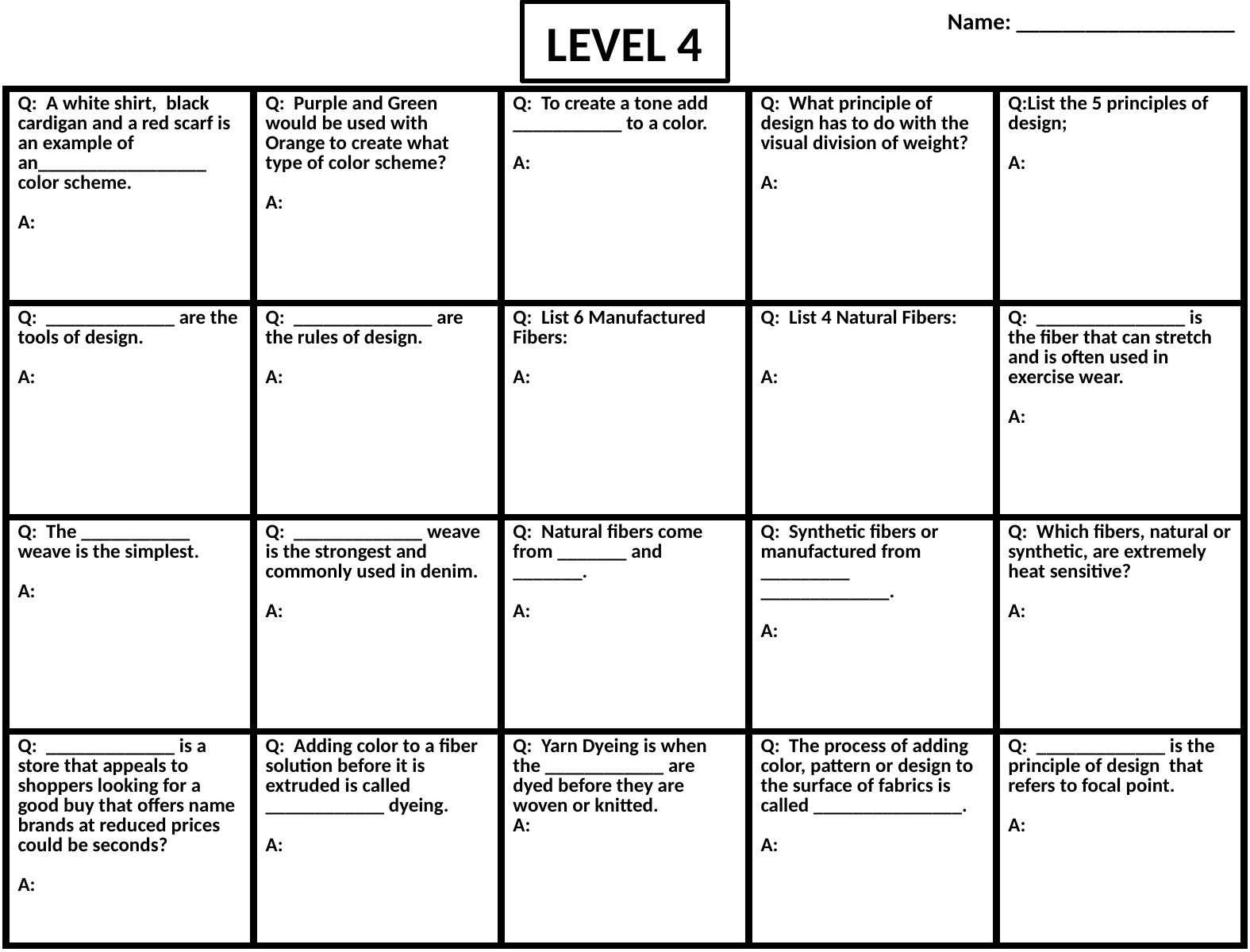

Name: ___________________
# LEVEL 4
| Q: A white shirt, black cardigan and a red scarf is an example of an\_\_\_\_\_\_\_\_\_\_\_\_\_\_\_\_\_ color scheme. A: | Q: Purple and Green would be used with Orange to create what type of color scheme? A: | Q: To create a tone add \_\_\_\_\_\_\_\_\_\_\_ to a color. A: | Q: What principle of design has to do with the visual division of weight? A: | Q:List the 5 principles of design; A: |
| --- | --- | --- | --- | --- |
| Q: \_\_\_\_\_\_\_\_\_\_\_\_\_ are the tools of design. A: | Q: \_\_\_\_\_\_\_\_\_\_\_\_\_\_ are the rules of design. A: | Q: List 6 Manufactured Fibers: A: | Q: List 4 Natural Fibers: A: | Q: \_\_\_\_\_\_\_\_\_\_\_\_\_\_\_ is the fiber that can stretch and is often used in exercise wear. A: |
| Q: The \_\_\_\_\_\_\_\_\_\_\_ weave is the simplest. A: | Q: \_\_\_\_\_\_\_\_\_\_\_\_\_ weave is the strongest and commonly used in denim. A: | Q: Natural fibers come from \_\_\_\_\_\_\_ and \_\_\_\_\_\_\_. A: | Q: Synthetic fibers or manufactured from \_\_\_\_\_\_\_\_\_ \_\_\_\_\_\_\_\_\_\_\_\_\_. A: | Q: Which fibers, natural or synthetic, are extremely heat sensitive? A: |
| Q: \_\_\_\_\_\_\_\_\_\_\_\_\_ is a store that appeals to shoppers looking for a good buy that offers name brands at reduced prices could be seconds? A: | Q: Adding color to a fiber solution before it is extruded is called \_\_\_\_\_\_\_\_\_\_\_\_ dyeing. A: | Q: Yarn Dyeing is when the \_\_\_\_\_\_\_\_\_\_\_\_ are dyed before they are woven or knitted. A: | Q: The process of adding color, pattern or design to the surface of fabrics is called \_\_\_\_\_\_\_\_\_\_\_\_\_\_\_. A: | Q: \_\_\_\_\_\_\_\_\_\_\_\_\_ is the principle of design that refers to focal point. A: |